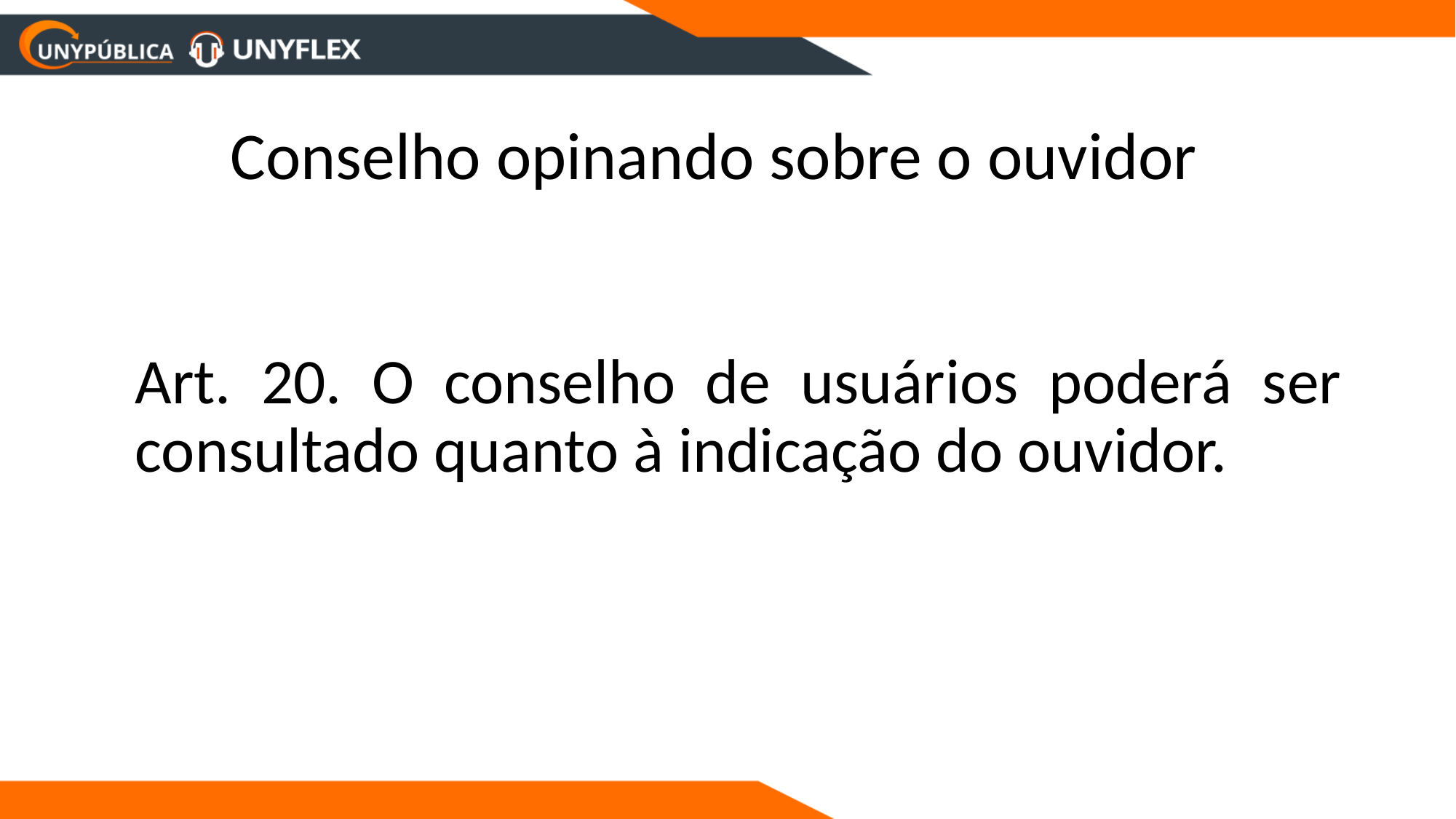

# Conselho opinando sobre o ouvidor
	Art. 20. O conselho de usuários poderá ser consultado quanto à indicação do ouvidor.